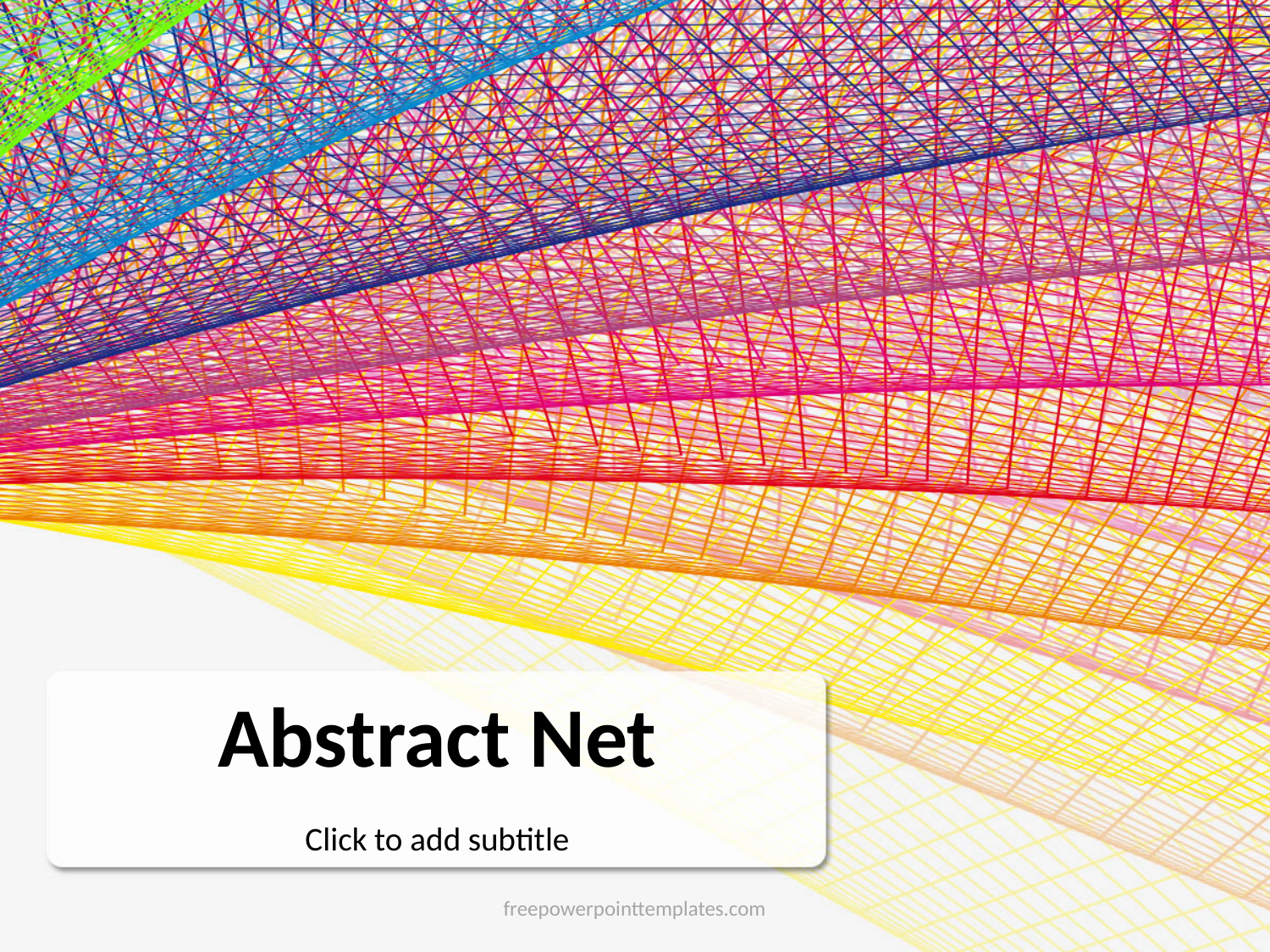

# Abstract Net
Click to add subtitle
freepowerpointtemplates.com